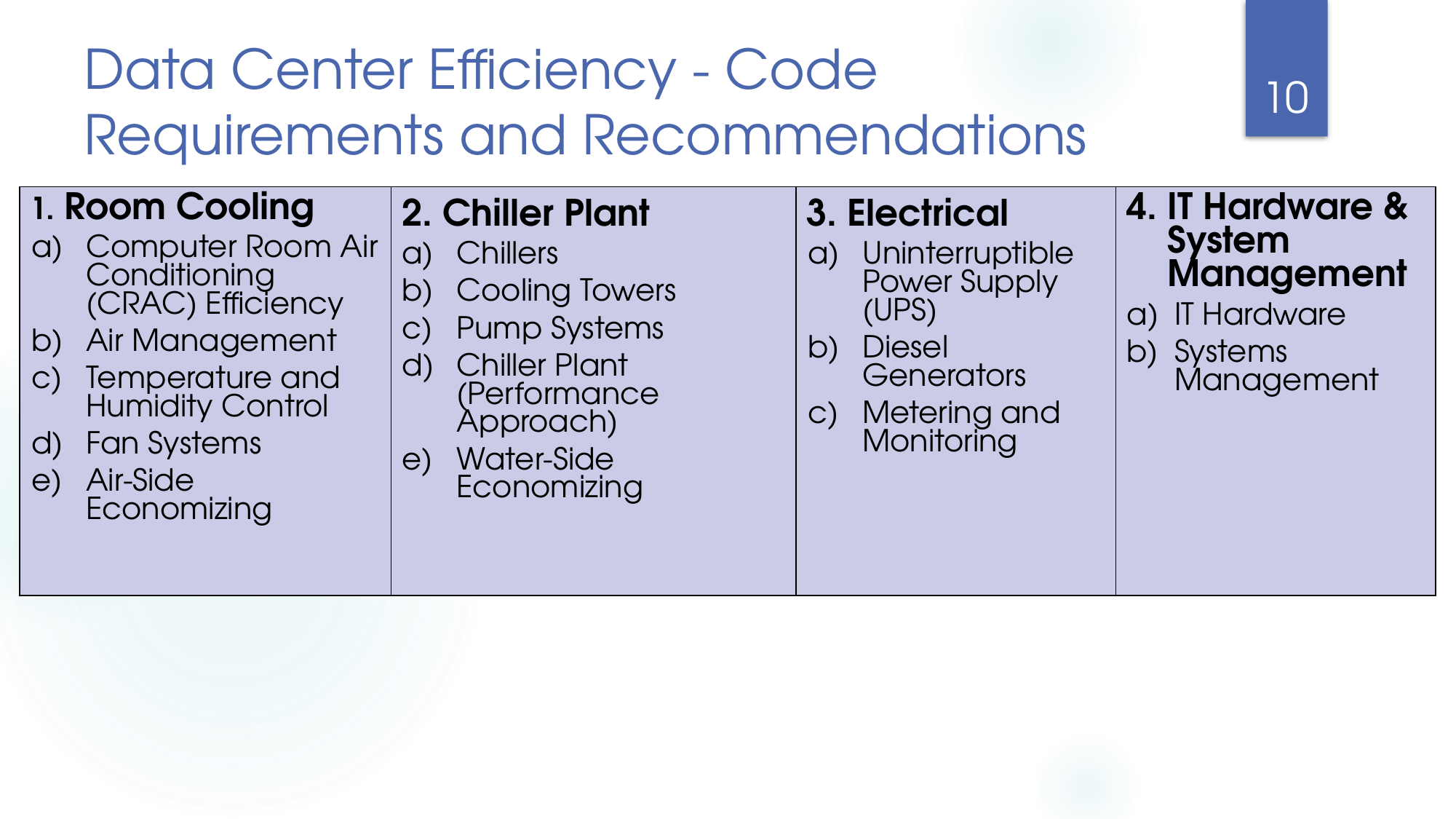

# Data Center Efficiency - Code Requirements and Recommendations
10
| 1. Room Cooling Computer Room Air Conditioning (CRAC) Efficiency Air Management Temperature and Humidity Control Fan Systems Air-Side Economizing | 2. Chiller Plant Chillers Cooling Towers Pump Systems Chiller Plant (Performance Approach) Water-Side Economizing | 3. Electrical Uninterruptible Power Supply (UPS) Diesel Generators Metering and Monitoring | 4. IT Hardware & System Management IT Hardware Systems Management |
| --- | --- | --- | --- |